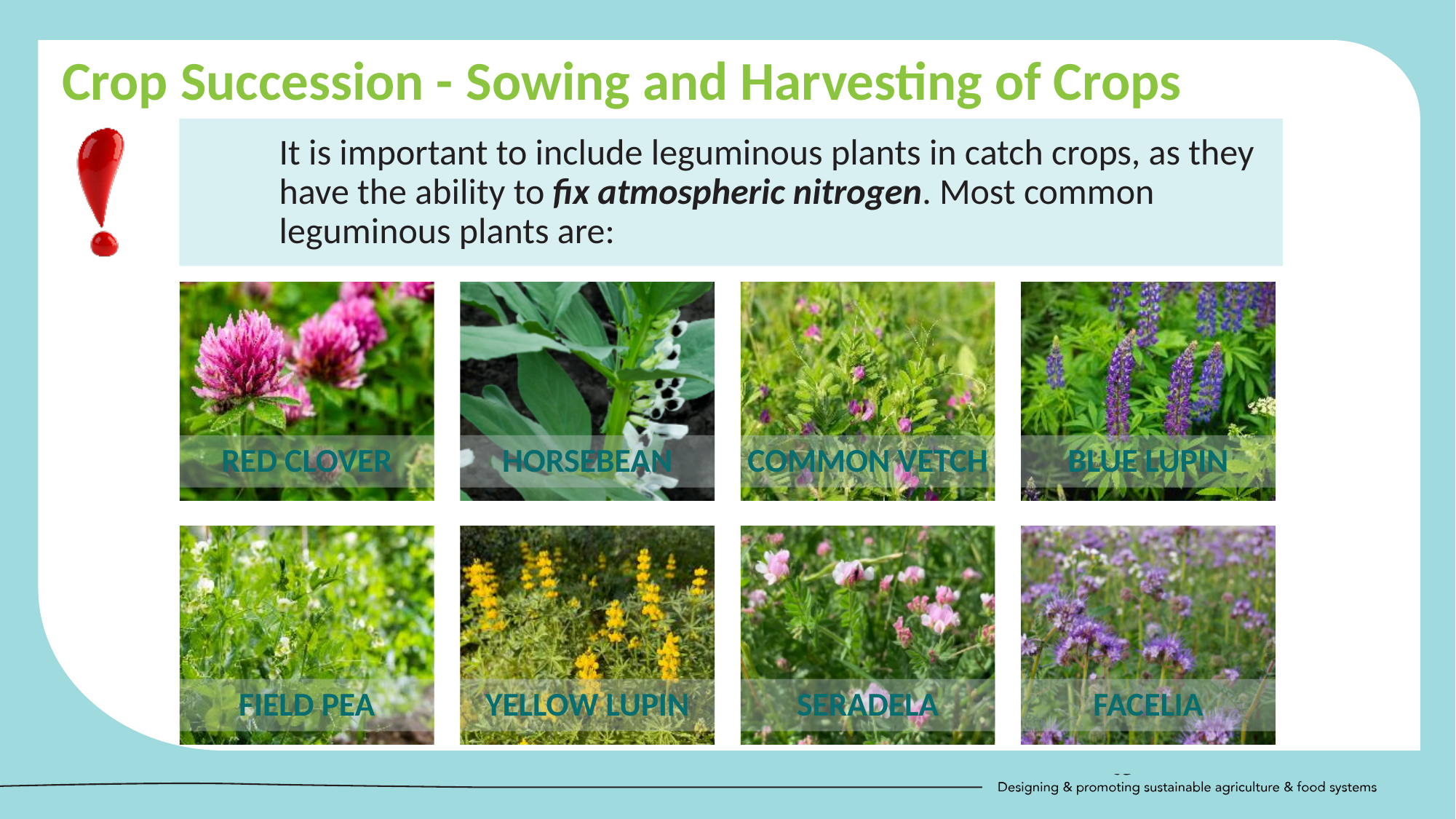

Crop Succession - Sowing and Harvesting of Crops

It is important to include leguminous plants in catch crops, as they have the ability to fix atmospheric nitrogen. Most common leguminous plants are:
RED CLOVER
HORSEBEAN
COMMON VETCH
BLUE LUPIN
FIELD PEA
YELLOW LUPIN
SERADELA
FACELIA